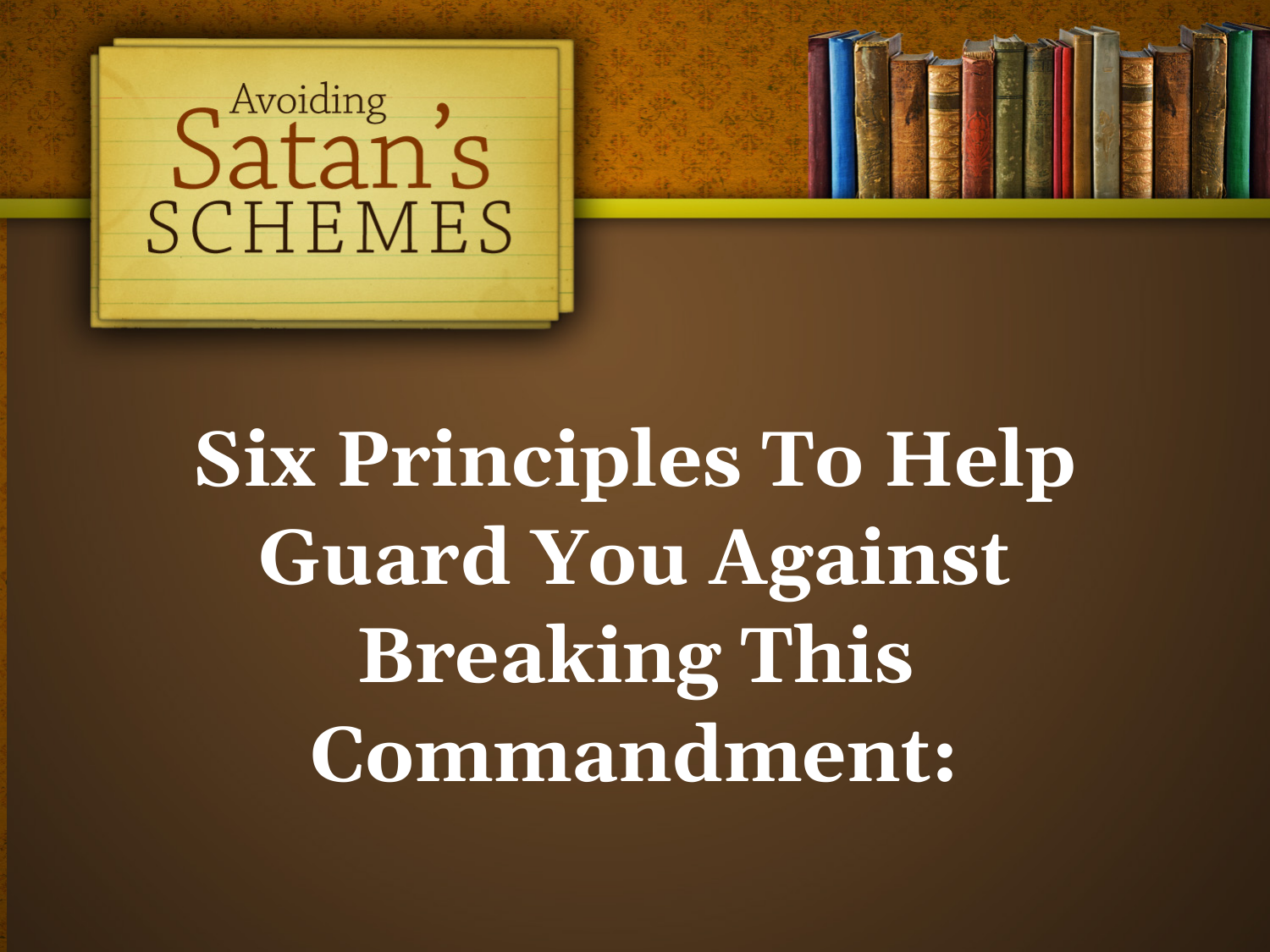

Six Principles To Help Guard You Against Breaking This Commandment: